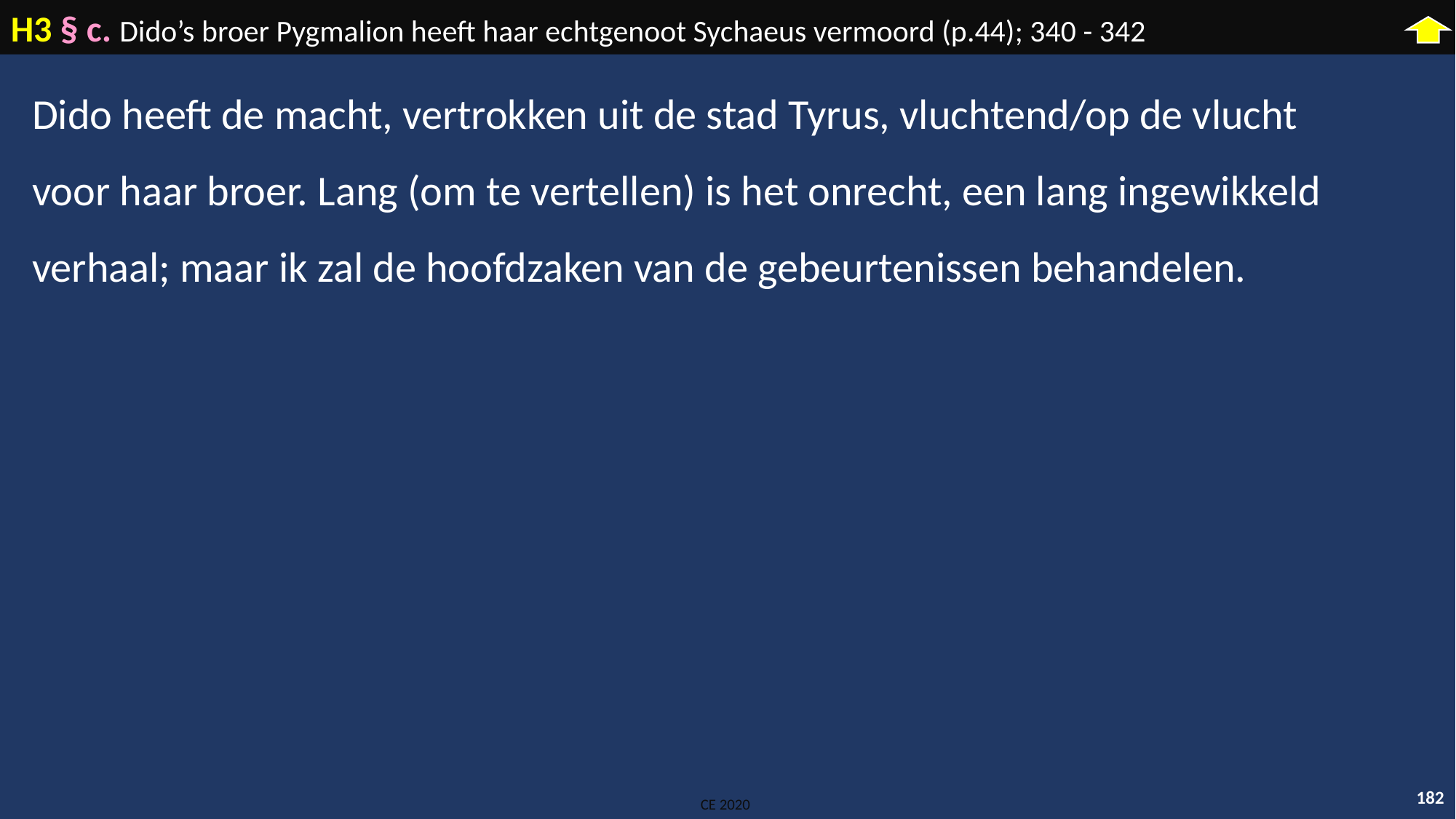

H3 § c. Dido’s broer Pygmalion heeft haar echtgenoot Sychaeus vermoord (p.44); 340 - 342

Dido heeft de macht, vertrokken uit de stad Tyrus, vluchtend/op de vlucht voor haar broer. Lang (om te vertellen) is het onrecht, een lang ingewikkeld verhaal; maar ik zal de hoofdzaken van de gebeurtenissen behandelen.
182
CE 2020